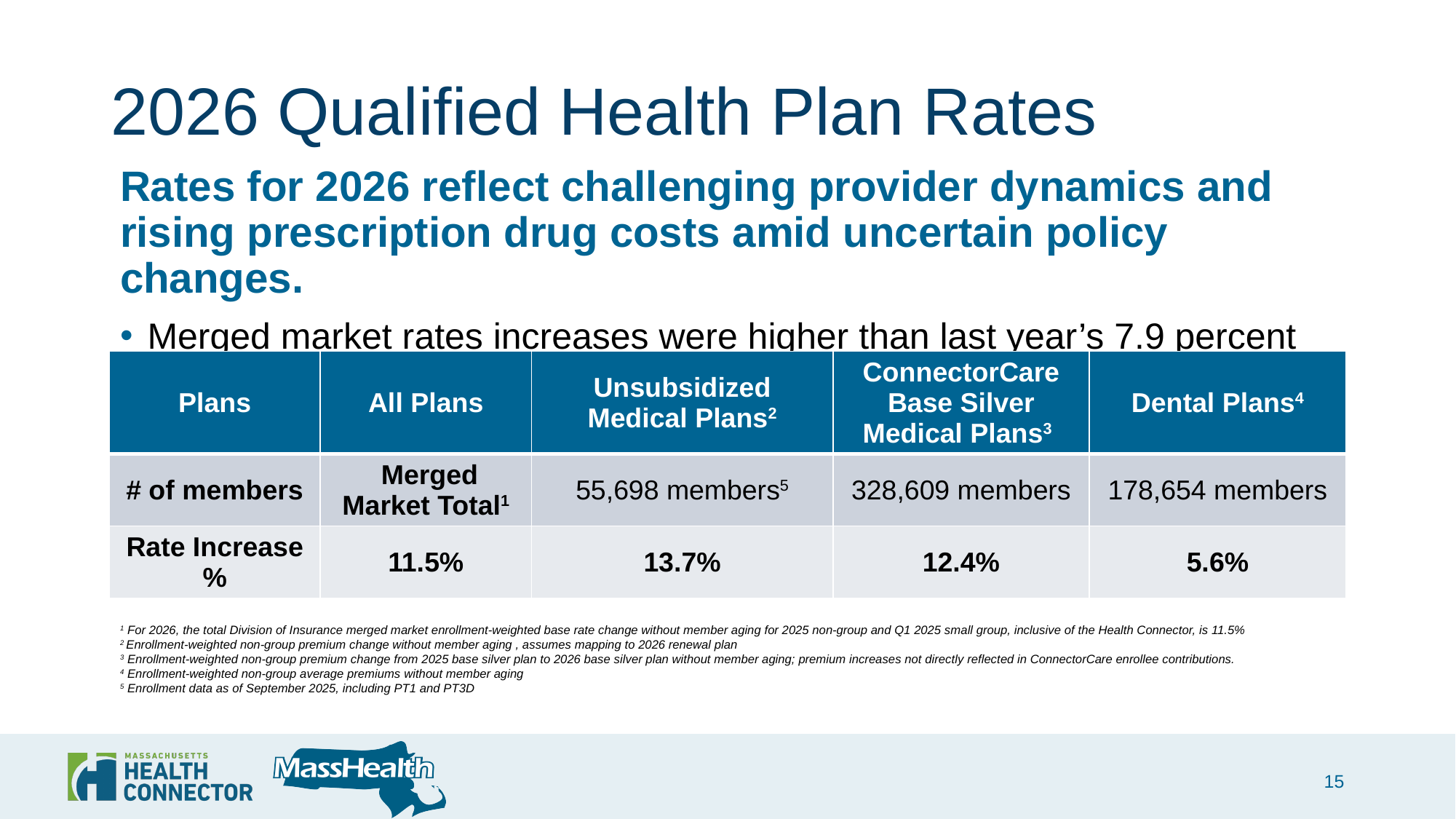

# 2026 Qualified Health Plan Rates
Rates for 2026 reflect challenging provider dynamics and rising prescription drug costs amid uncertain policy changes.
Merged market rates increases were higher than last year’s 7.9 percent and are at higher levels across carriers than seen in recent years
| Plans | All Plans | Unsubsidized Medical Plans2 | ConnectorCare Base Silver Medical Plans3 | Dental Plans4 |
| --- | --- | --- | --- | --- |
| # of members | Merged Market Total1 | 55,698 members5 | 328,609 members | 178,654 members |
| Rate Increase % | 11.5% | 13.7% | 12.4% | 5.6% |
1 For 2026, the total Division of Insurance merged market enrollment-weighted base rate change without member aging for 2025 non-group and Q1 2025 small group, inclusive of the Health Connector, is 11.5%
2 Enrollment-weighted non-group premium change without member aging , assumes mapping to 2026 renewal plan
3 Enrollment-weighted non-group premium change from 2025 base silver plan to 2026 base silver plan without member aging; premium increases not directly reflected in ConnectorCare enrollee contributions.
4 Enrollment-weighted non-group average premiums without member aging
5 Enrollment data as of September 2025, including PT1 and PT3D
15